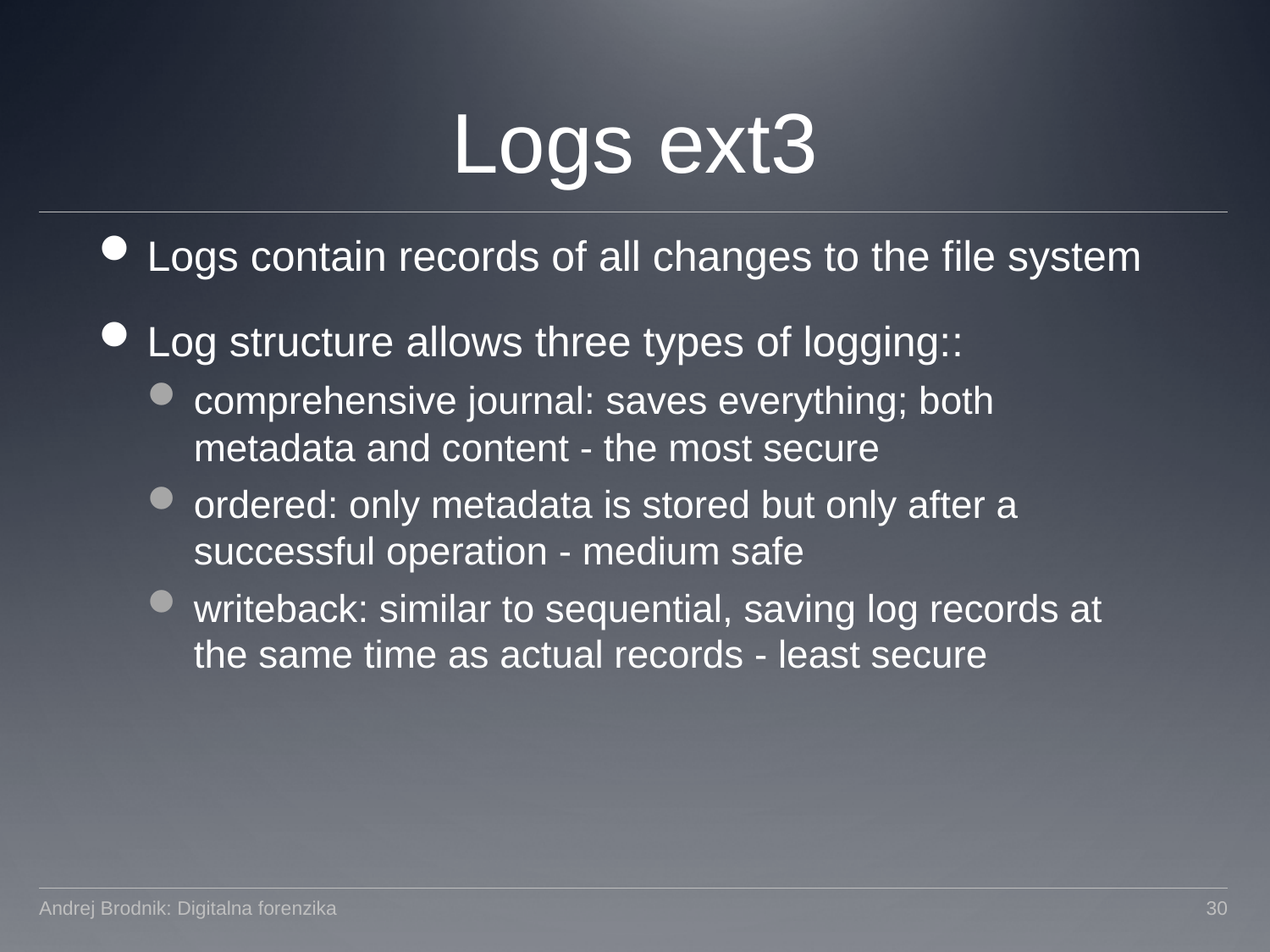

# Logs ext3
Logs contain records of all changes to the file system
Log structure allows three types of logging::
comprehensive journal: saves everything; both metadata and content - the most secure
ordered: only metadata is stored but only after a successful operation - medium safe
writeback: similar to sequential, saving log records at the same time as actual records - least secure

Andrej Brodnik: Digitalna forenzika
30